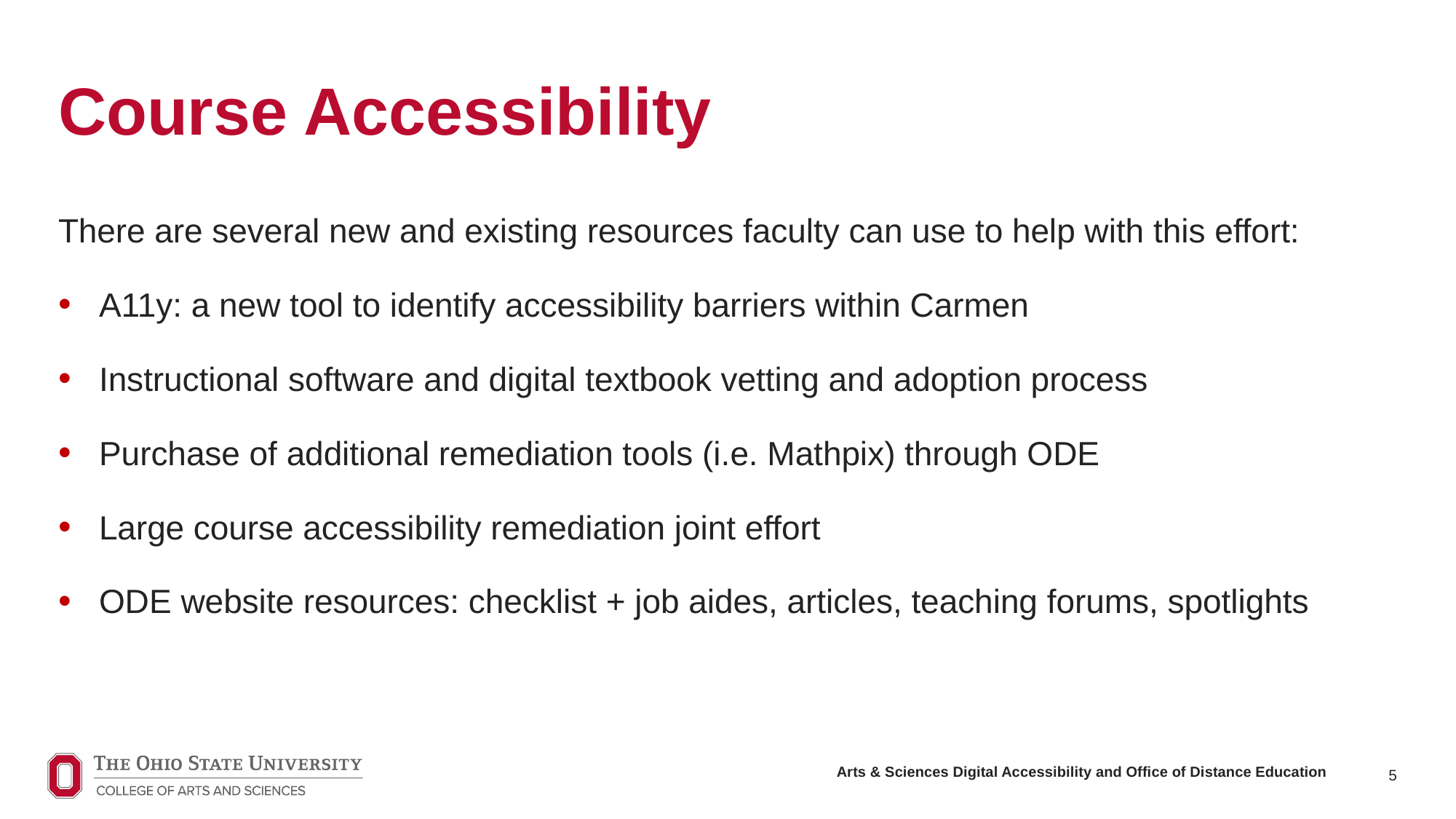

# Course Accessibility
There are several new and existing resources faculty can use to help with this effort:
A11y: a new tool to identify accessibility barriers within Carmen
Instructional software and digital textbook vetting and adoption process
Purchase of additional remediation tools (i.e. Mathpix) through ODE
Large course accessibility remediation joint effort
ODE website resources: checklist + job aides, articles, teaching forums, spotlights

5
Arts & Sciences Digital Accessibility and Office of Distance Education